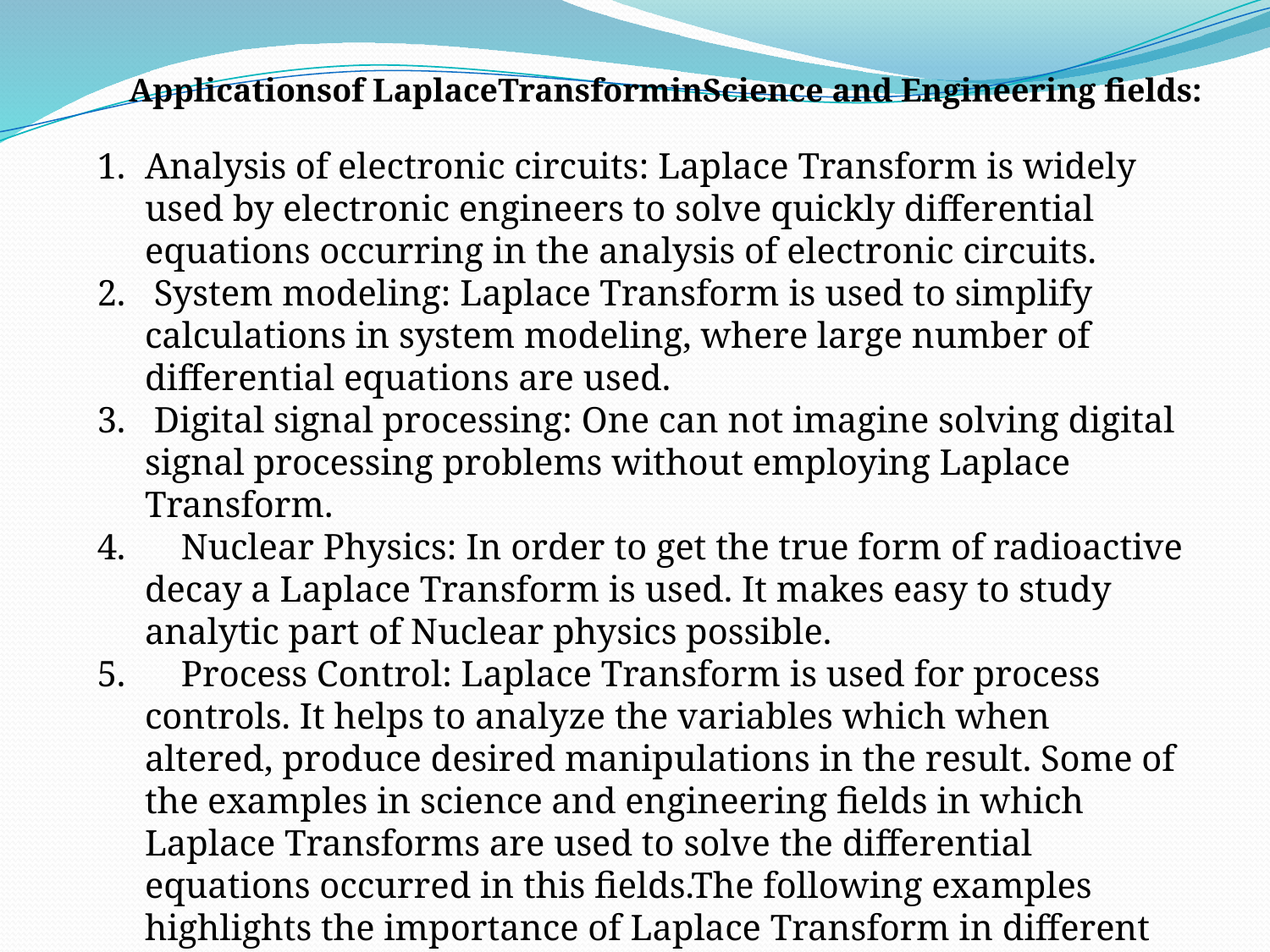

Applicationsof LaplaceTransforminScience and Engineering fields:
Analysis of electronic circuits: Laplace Transform is widely used by electronic engineers to solve quickly differential equations occurring in the analysis of electronic circuits.
 System modeling: Laplace Transform is used to simplify calculations in system modeling, where large number of differential equations are used.
 Digital signal processing: One can not imagine solving digital signal processing problems without employing Laplace Transform.
    Nuclear Physics: In order to get the true form of radioactive decay a Laplace Transform is used. It makes easy to study analytic part of Nuclear physics possible.
    Process Control: Laplace Transform is used for process controls. It helps to analyze the variables which when altered, produce desired manipulations in the result. Some of the examples in science and engineering fields in which Laplace Transforms are used to solve the differential equations occurred in this fields.The following examples highlights the importance of Laplace Transform in different engineering fields.